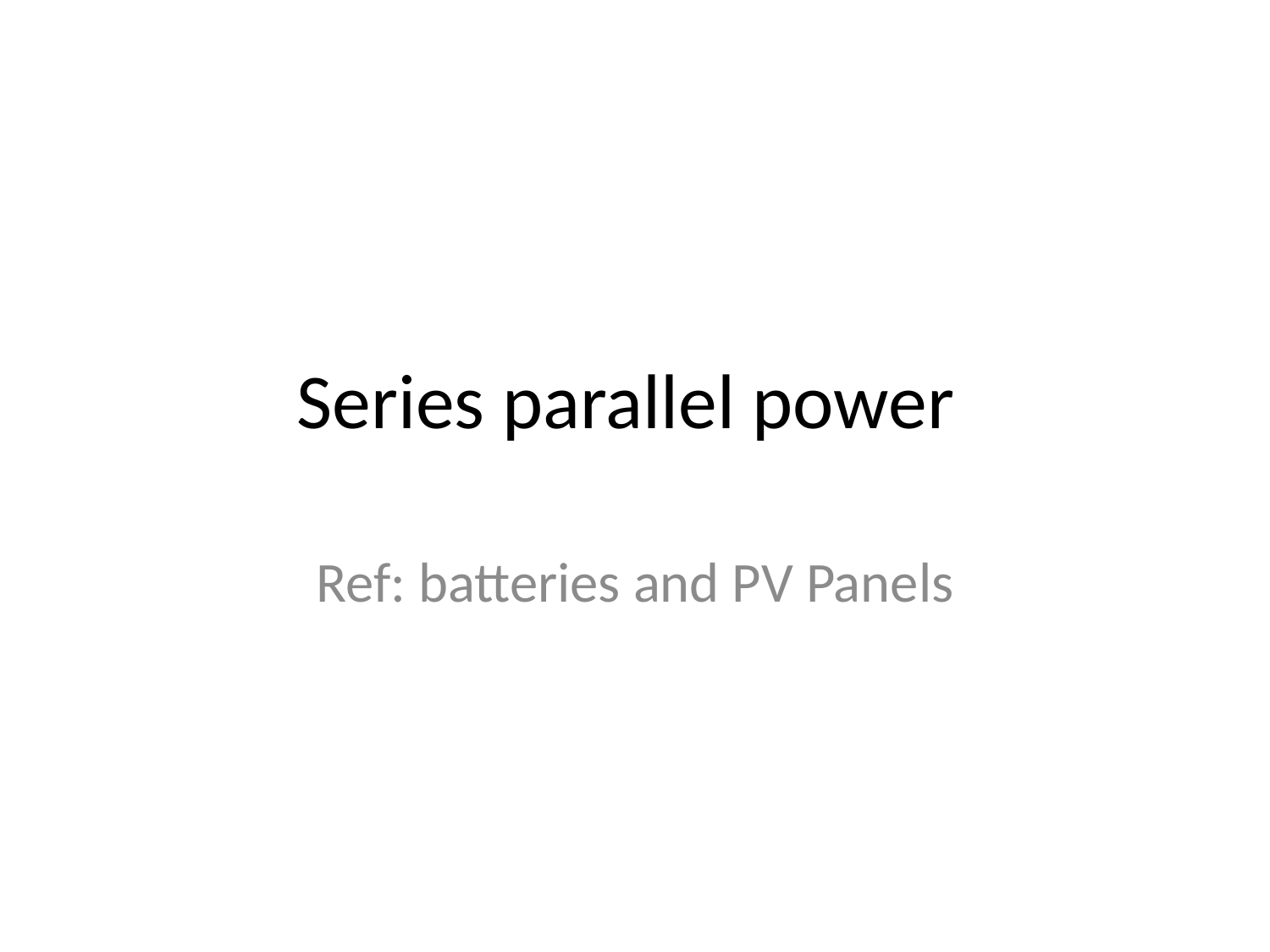

# Series parallel power
Ref: batteries and PV Panels